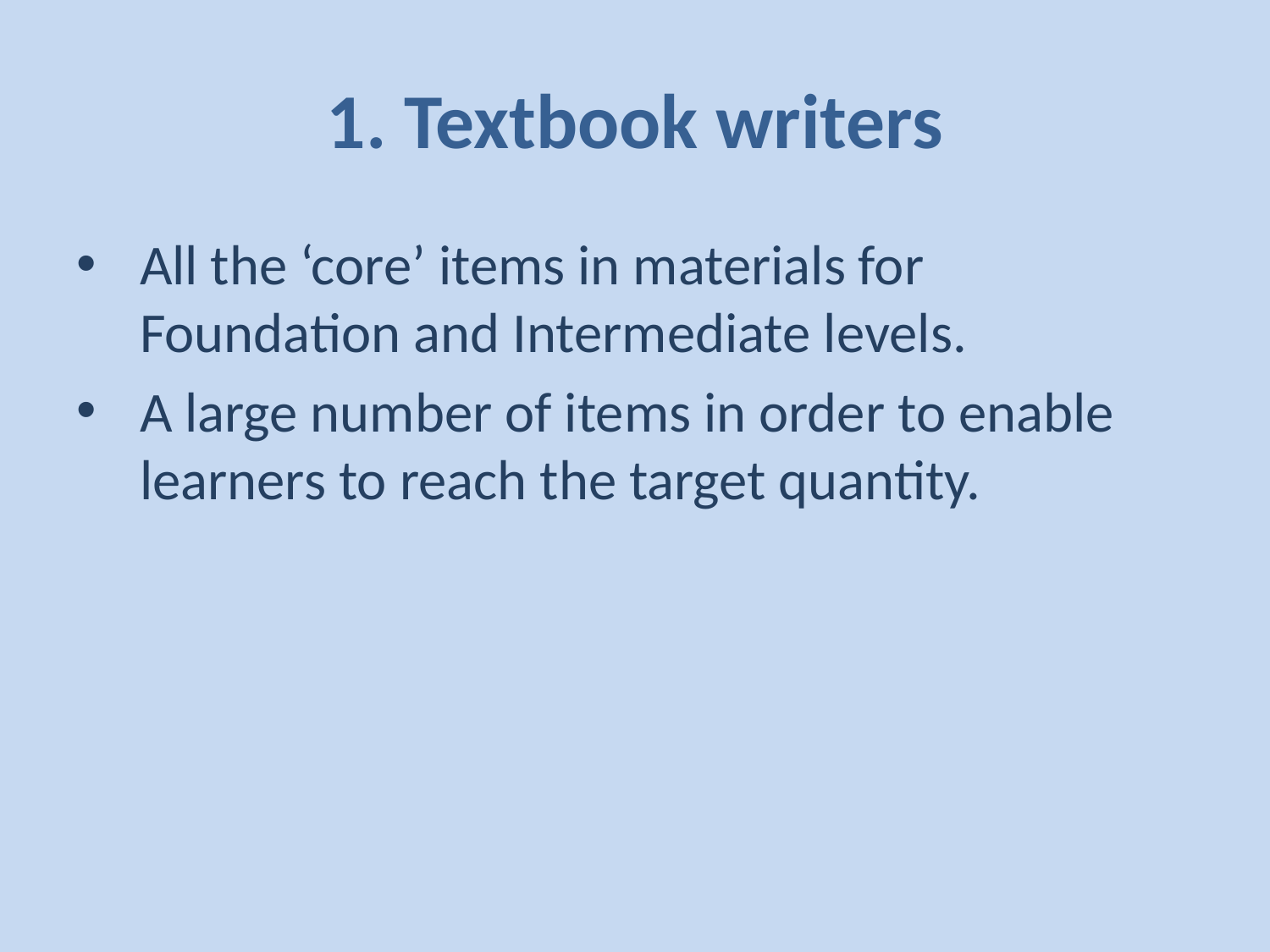

# 1. Textbook writers
All the ‘core’ items in materials for Foundation and Intermediate levels.
A large number of items in order to enable learners to reach the target quantity.